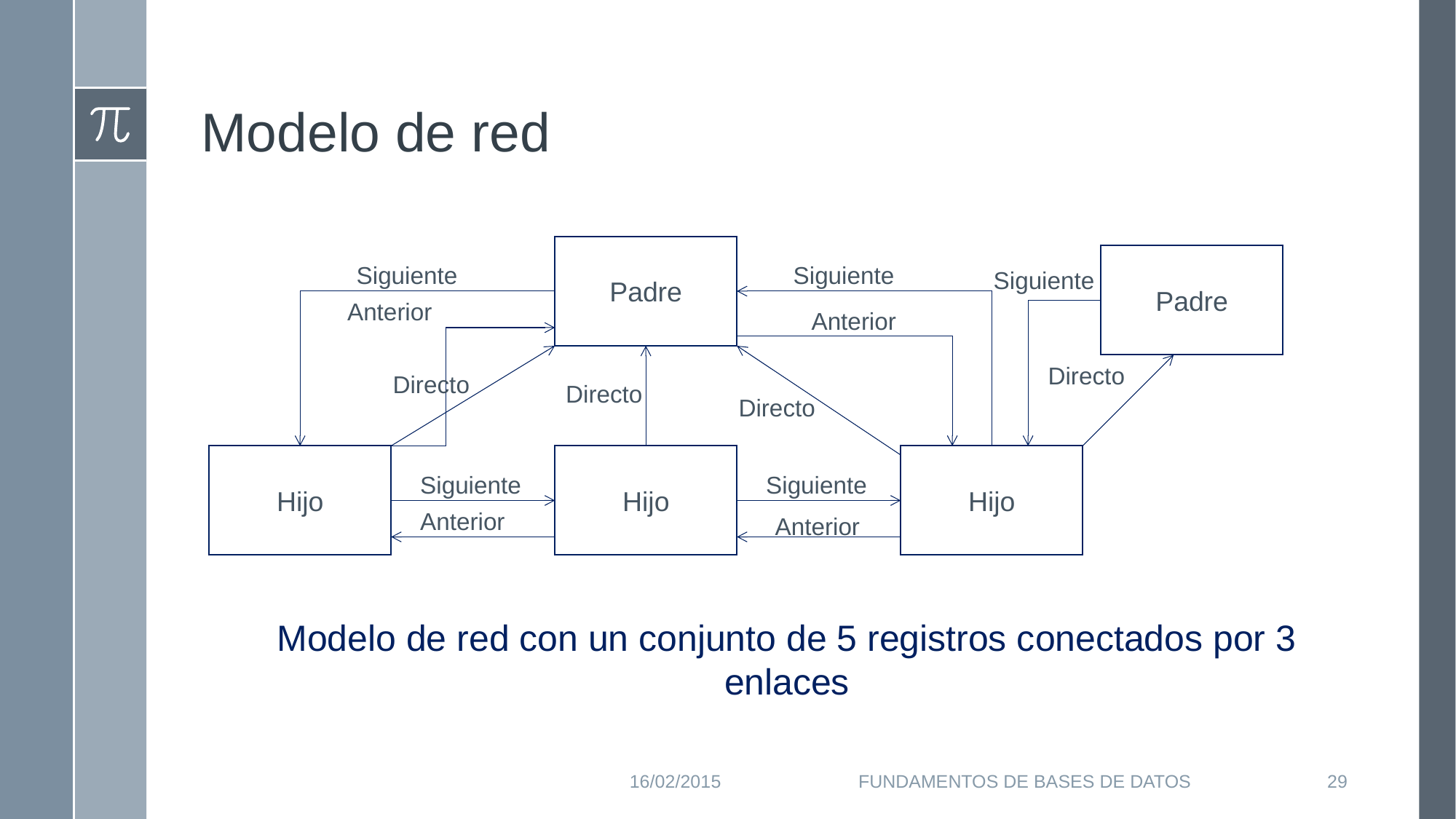

# Modelo de red
Padre
Padre
Siguiente
Siguiente
Siguiente
Anterior
Anterior
Directo
Directo
Directo
Directo
Hijo
Hijo
Hijo
Siguiente
Siguiente
Anterior
Anterior
Modelo de red con un conjunto de 5 registros conectados por 3 enlaces
16/02/2015
Fundamentos de Bases de Datos
29